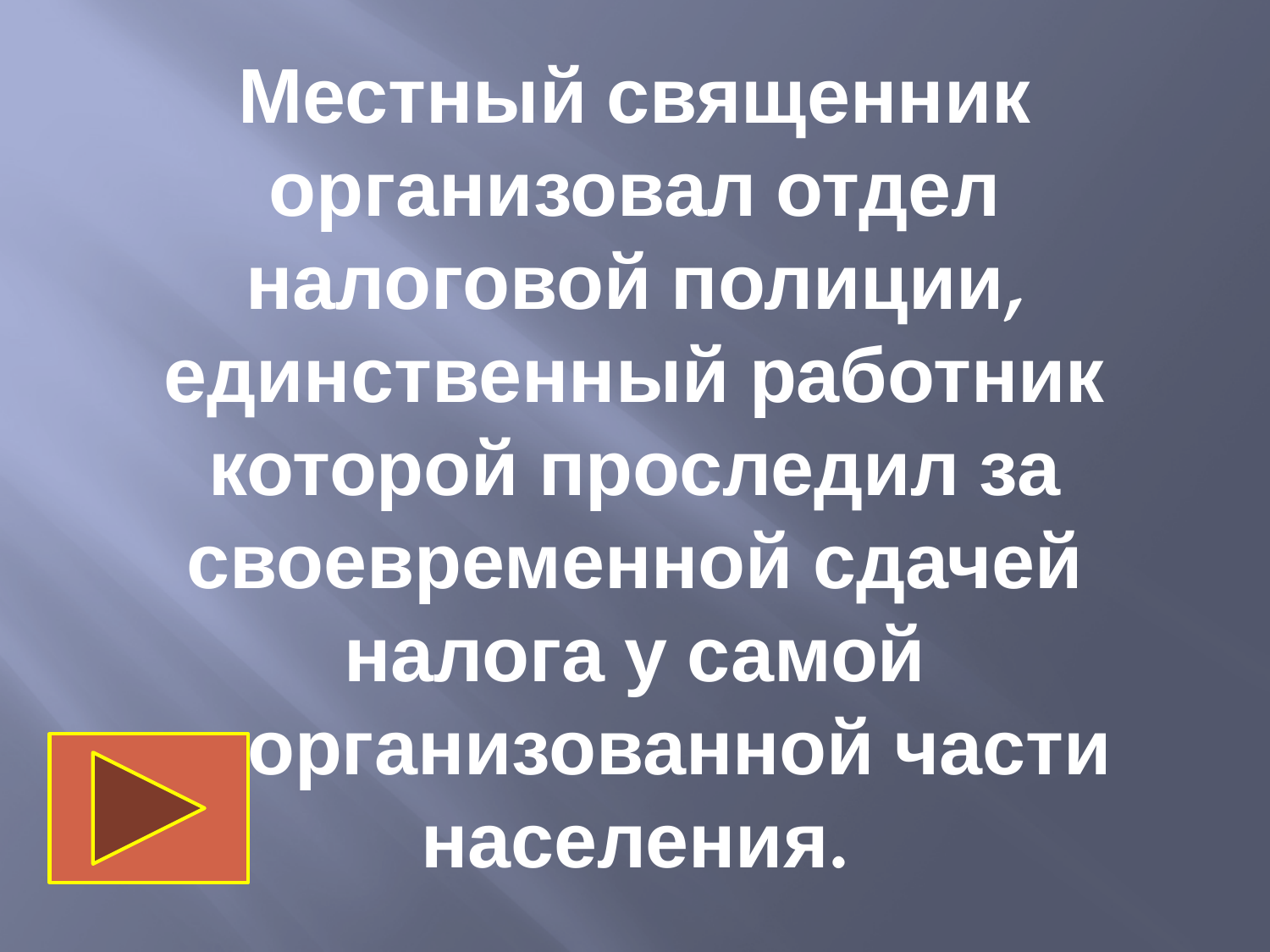

Местный священник организовал отдел налоговой полиции, единственный работник которой проследил за своевременной сдачей налога у самой неорганизованной части населения.